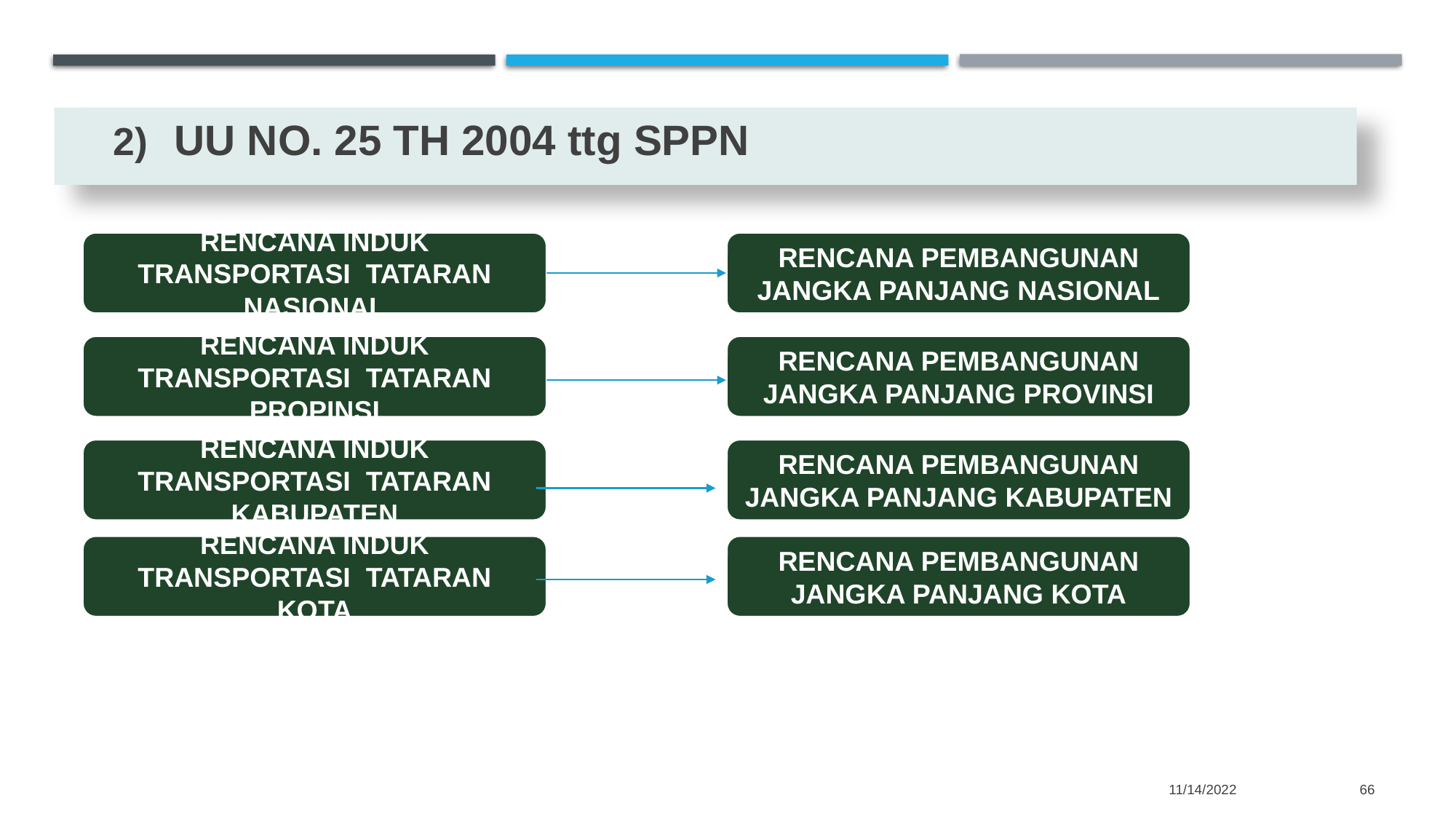

UU NO. 25 TH 2004 ttg SPPN

RENCANA INDUK TRANSPORTASI  TATARAN NASIONAL
RENCANA PEMBANGUNAN JANGKA PANJANG NASIONAL
RENCANA INDUK TRANSPORTASI  TATARAN PROPINSI
RENCANA PEMBANGUNAN JANGKA PANJANG PROVINSI
RENCANA INDUK TRANSPORTASI  TATARAN KABUPATEN
RENCANA PEMBANGUNAN JANGKA PANJANG KABUPATEN
RENCANA INDUK TRANSPORTASI  TATARAN KOTA
RENCANA PEMBANGUNAN JANGKA PANJANG KOTA
11/14/2022
66